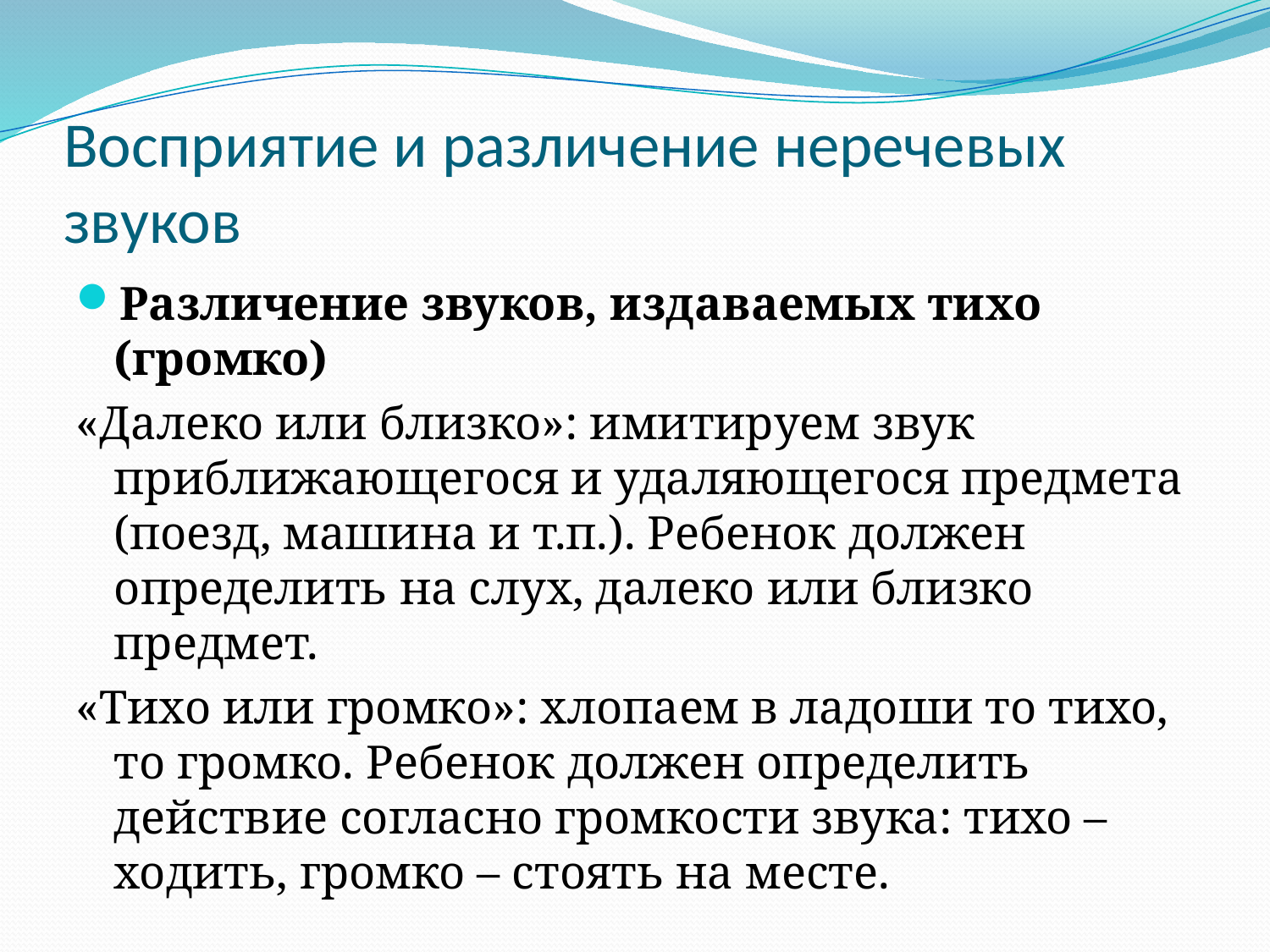

# Восприятие и различение неречевых звуков
Различение звуков, издаваемых тихо (громко)
«Далеко или близко»: имитируем звук приближающегося и удаляющегося предмета (поезд, машина и т.п.). Ребенок должен определить на слух, далеко или близко предмет.
«Тихо или громко»: хлопаем в ладоши то тихо, то громко. Ребенок должен определить действие согласно громкости звука: тихо – ходить, громко – стоять на месте.